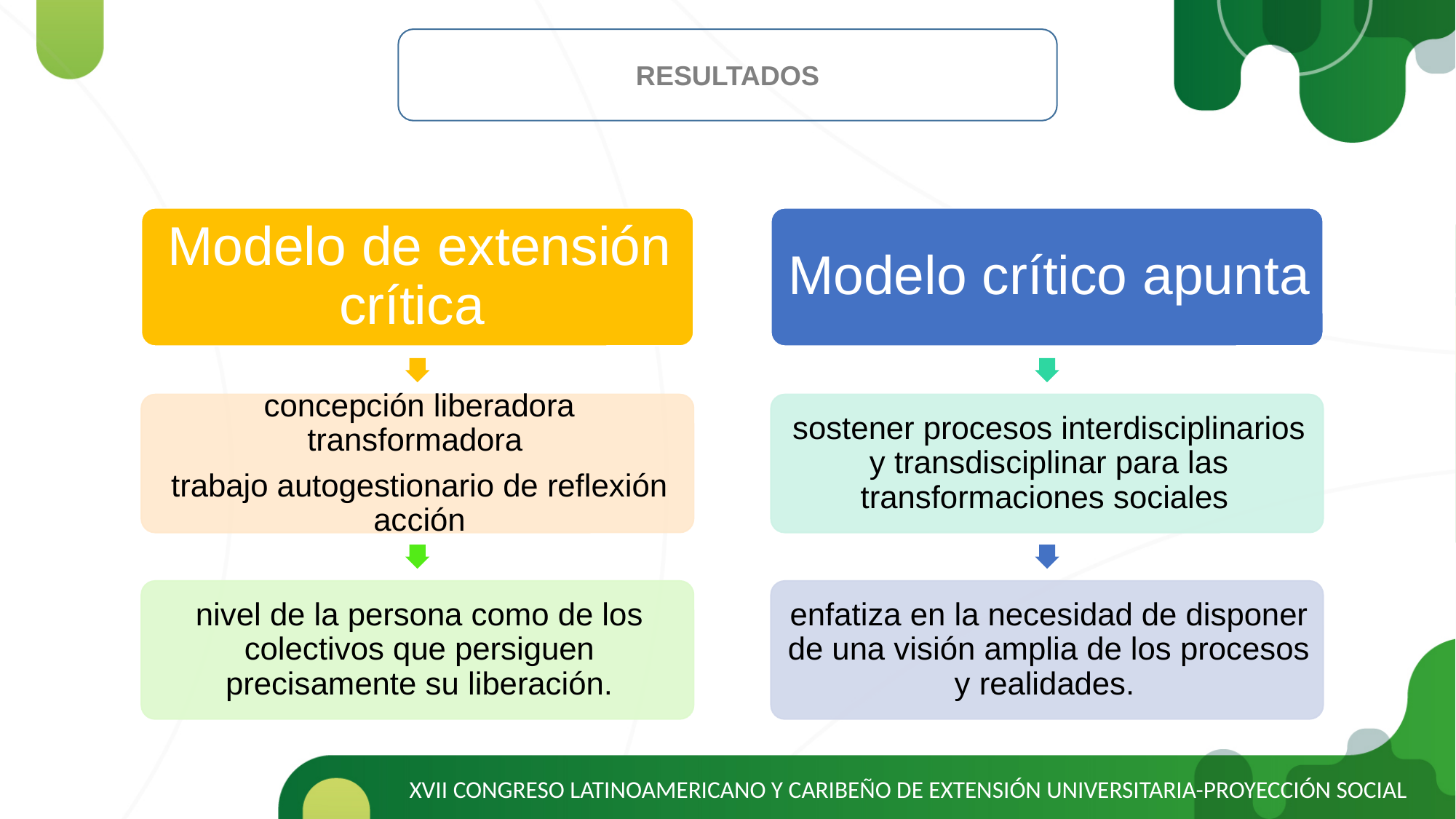

RESULTADOS
Modelo de extensión crítica
concepción liberadora transformadora
trabajo autogestionario de reflexión acción
nivel de la persona como de los colectivos que persiguen precisamente su liberación.
Modelo crítico apunta
sostener procesos interdisciplinarios y transdisciplinar para las transformaciones sociales
enfatiza en la necesidad de disponer de una visión amplia de los procesos y realidades.